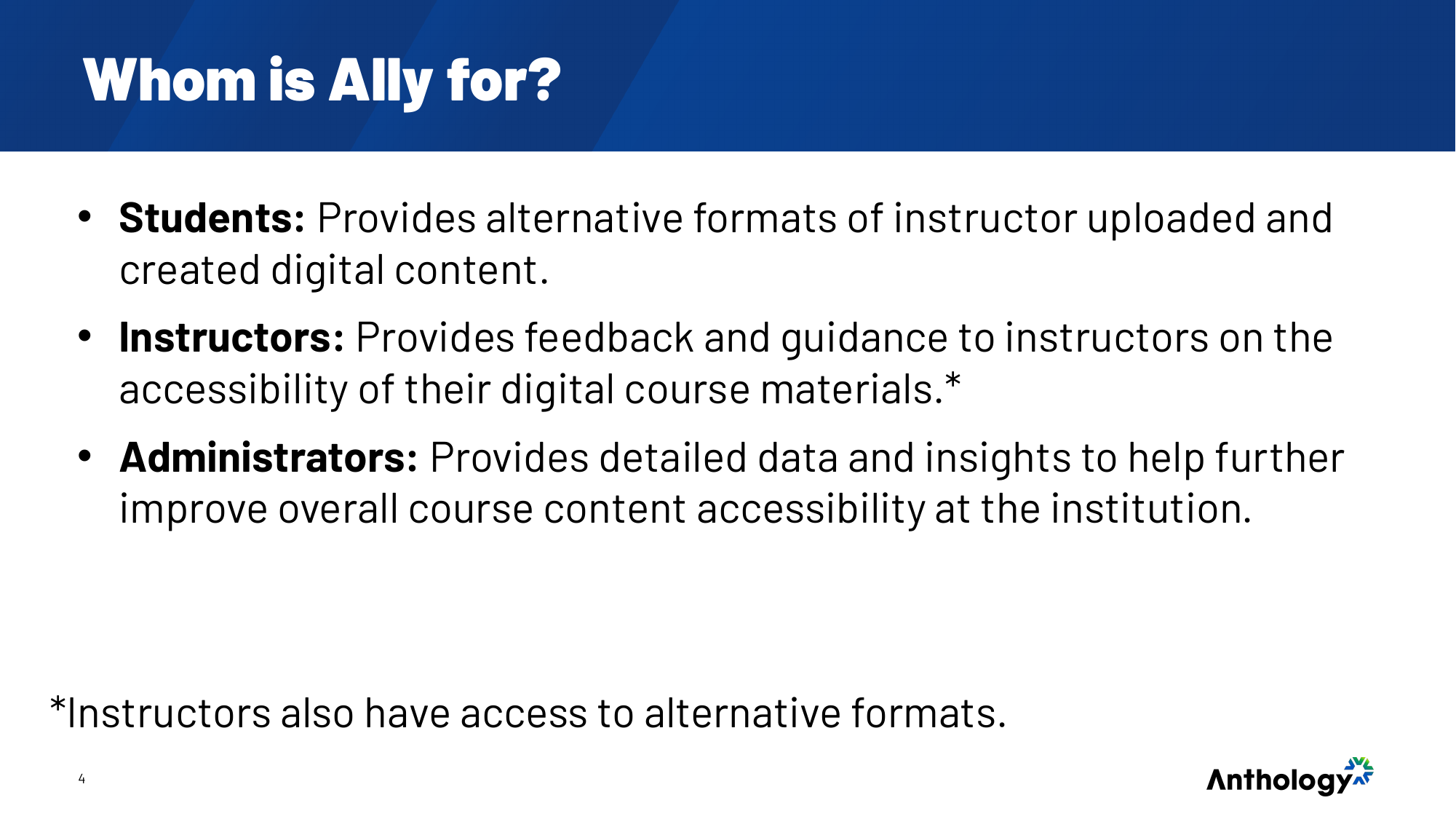

# Whom is Ally for?
Students: Provides alternative formats of instructor uploaded and created digital content.
Instructors: Provides feedback and guidance to instructors on the accessibility of their digital course materials.*
Administrators: Provides detailed data and insights to help further improve overall course content accessibility at the institution.

*Instructors also have access to alternative formats.